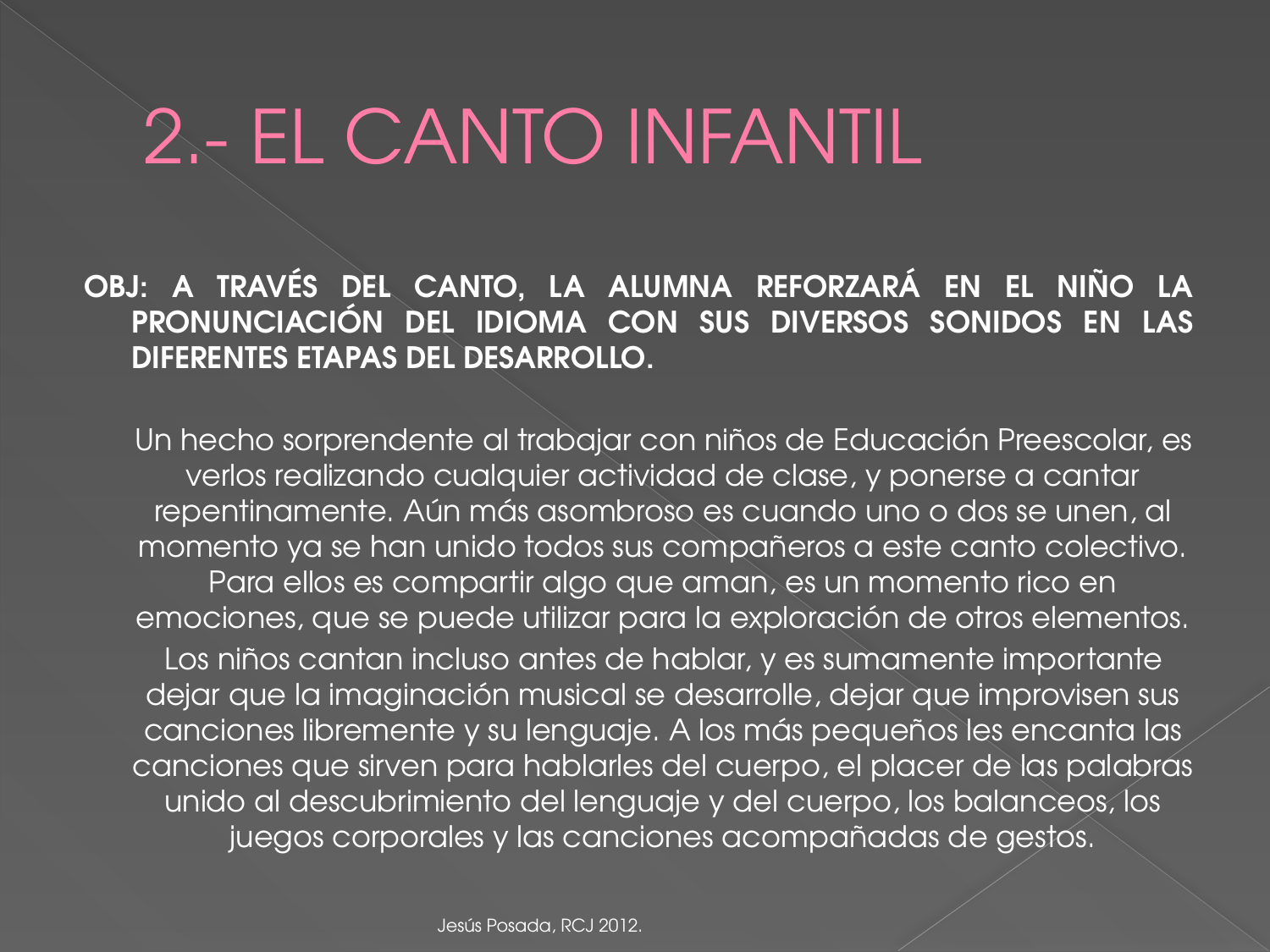

# 2.- EL CANTO INFANTIL
OBJ: A TRAVÉS DEL CANTO, LA ALUMNA REFORZARÁ EN EL NIÑO LA PRONUNCIACIÓN DEL IDIOMA CON SUS DIVERSOS SONIDOS EN LAS DIFERENTES ETAPAS DEL DESARROLLO.

      Un hecho sorprendente al trabajar con niños de Educación Preescolar, es verlos realizando cualquier actividad de clase, y ponerse a cantar repentinamente. Aún más asombroso es cuando uno o dos se unen, al momento ya se han unido todos sus compañeros a este canto colectivo. Para ellos es compartir algo que aman, es un momento rico en emociones, que se puede utilizar para la exploración de otros elementos.
      Los niños cantan incluso antes de hablar, y es sumamente importante dejar que la imaginación musical se desarrolle, dejar que improvisen sus canciones libremente y su lenguaje. A los más pequeños les encanta las canciones que sirven para hablarles del cuerpo, el placer de las palabras unido al descubrimiento del lenguaje y del cuerpo, los balanceos, los juegos corporales y las canciones acompañadas de gestos.

Jesús Posada, RCJ 2012.